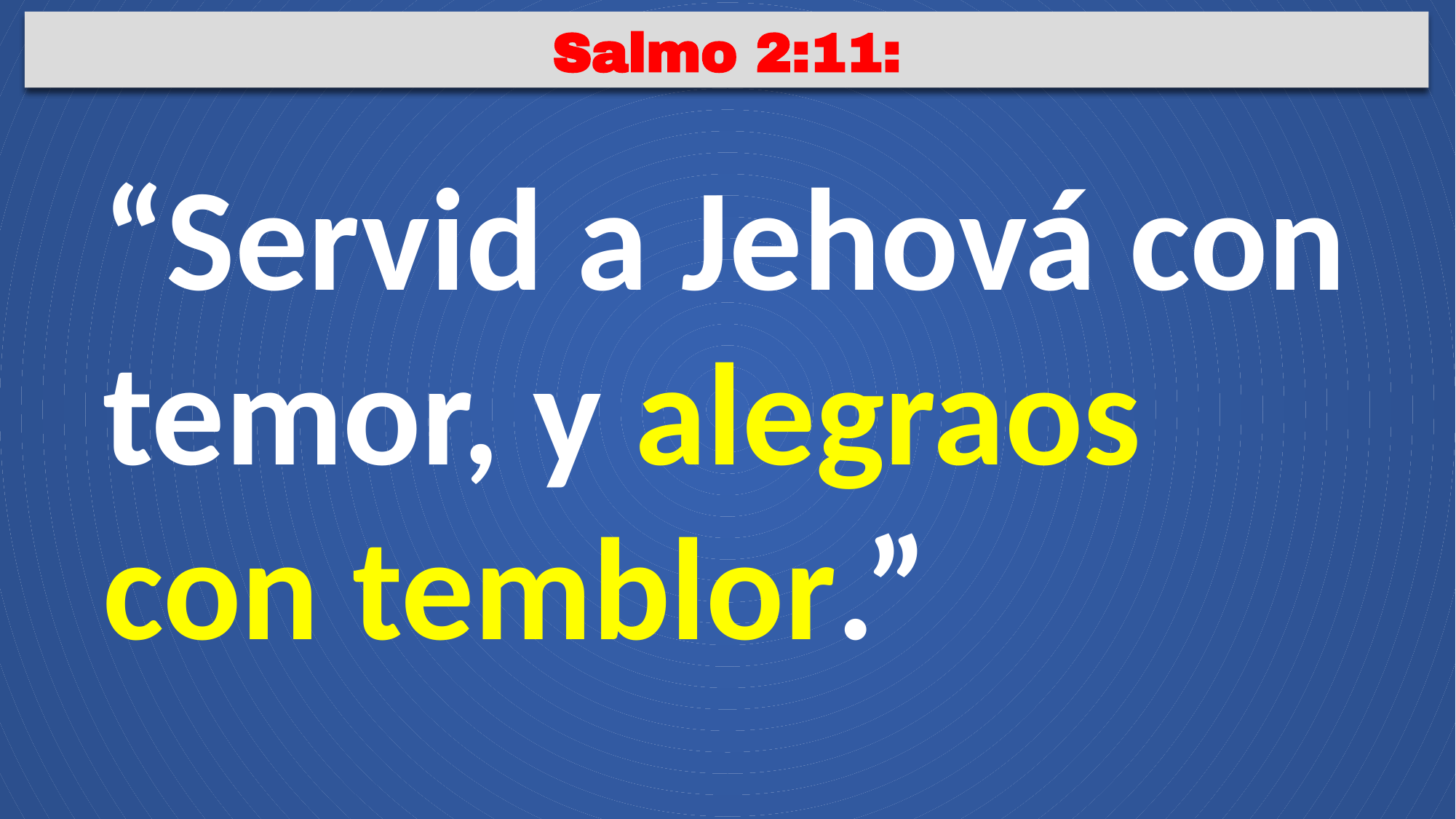

Salmo 2:11:
“Servid a Jehová con temor, y alegraos con temblor.”